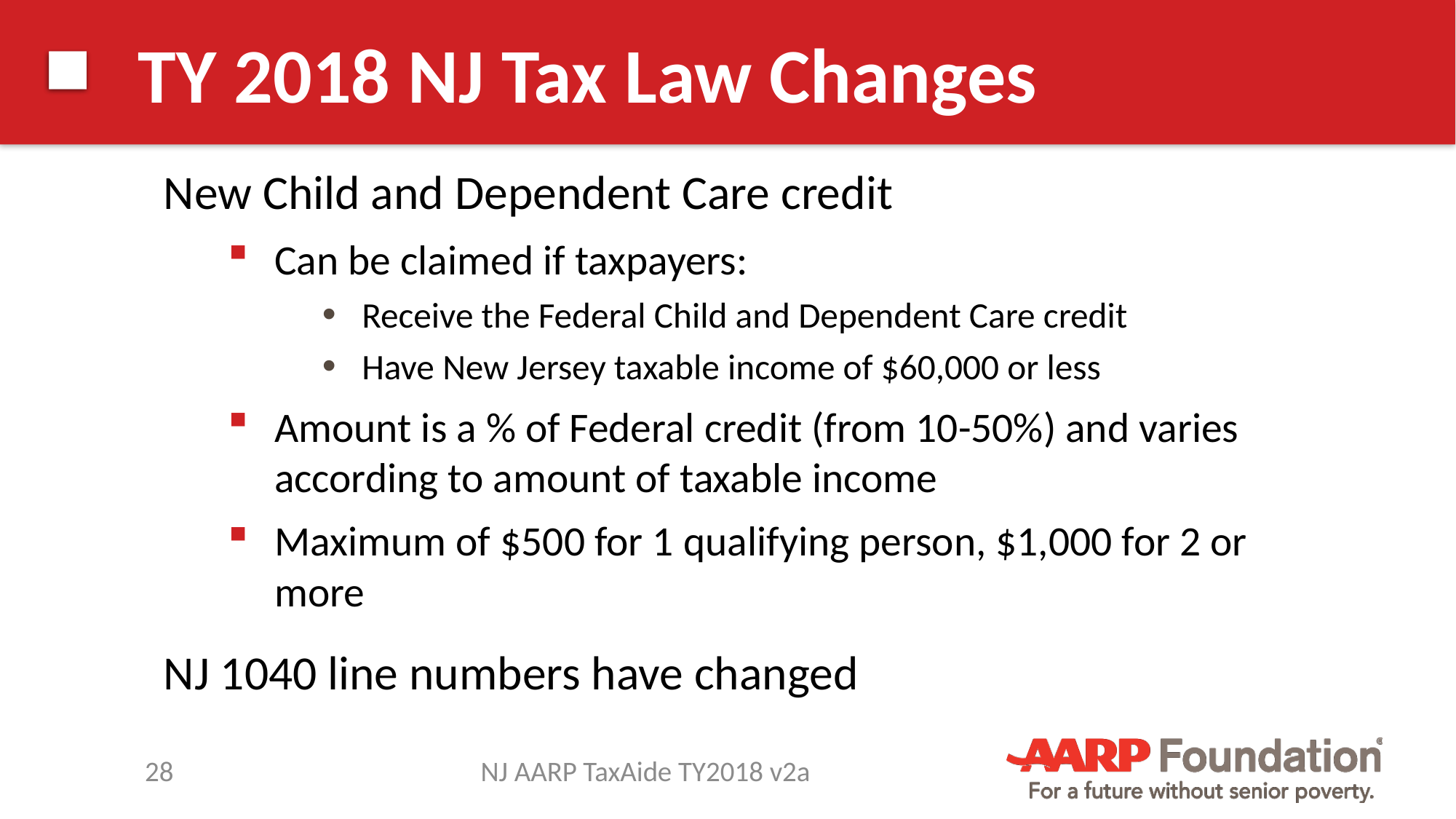

# TY 2018 NJ Tax Law Changes
New Child and Dependent Care credit
Can be claimed if taxpayers:
Receive the Federal Child and Dependent Care credit
Have New Jersey taxable income of $60,000 or less
Amount is a % of Federal credit (from 10-50%) and varies according to amount of taxable income
Maximum of $500 for 1 qualifying person, $1,000 for 2 or more
NJ 1040 line numbers have changed

28
NJ AARP TaxAide TY2018 v2a